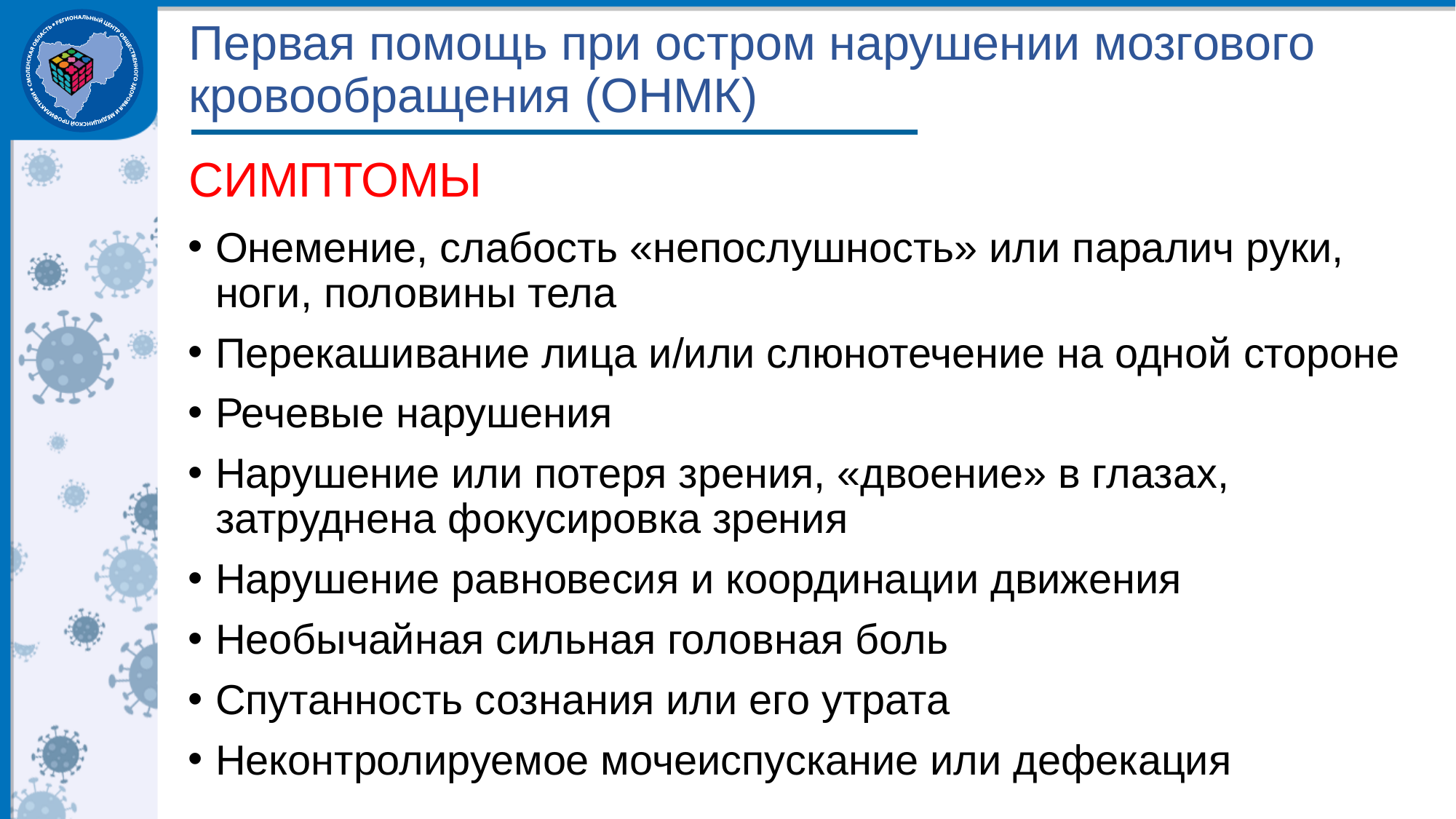

# Первая помощь при остром нарушении мозгового кровообращения (ОНМК)
СИМПТОМЫ
Онемение, слабость «непослушность» или паралич руки, ноги, половины тела
Перекашивание лица и/или слюнотечение на одной стороне
Речевые нарушения
Нарушение или потеря зрения, «двоение» в глазах, затруднена фокусировка зрения
Нарушение равновесия и координации движения
Необычайная сильная головная боль
Спутанность сознания или его утрата
Неконтролируемое мочеиспускание или дефекация